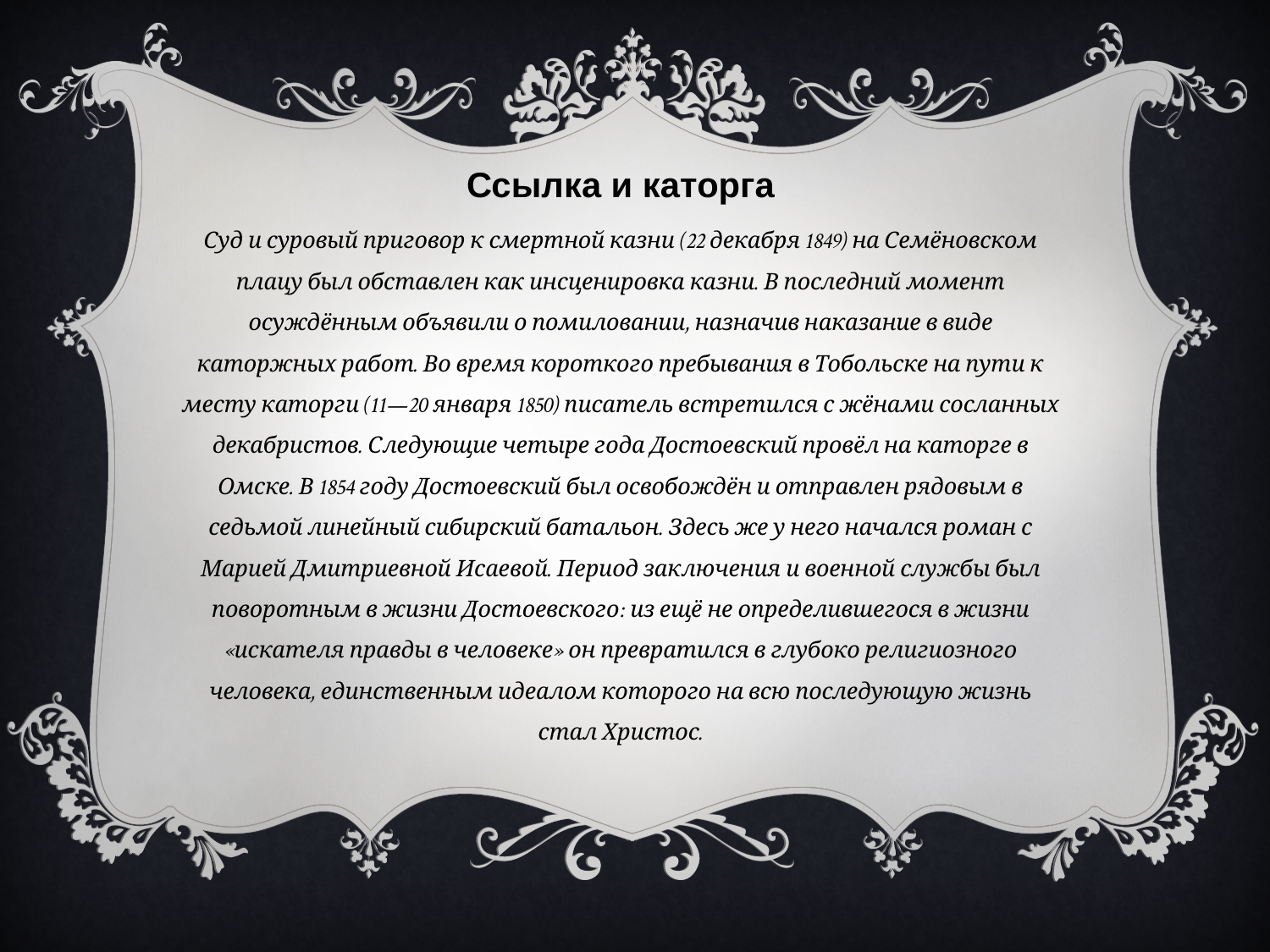

Ссылка и каторга
Суд и суровый приговор к смертной казни (22 декабря 1849) на Семёновском плацу был обставлен как инсценировка казни. В последний момент осуждённым объявили о помиловании, назначив наказание в виде каторжных работ. Во время короткого пребывания в Тобольске на пути к месту каторги (11—20 января 1850) писатель встретился с жёнами сосланных декабристов. Следующие четыре года Достоевский провёл на каторге в Омске. В 1854 году Достоевский был освобождён и отправлен рядовым в седьмой линейный сибирский батальон. Здесь же у него начался роман с Марией Дмитриевной Исаевой. Период заключения и военной службы был поворотным в жизни Достоевского: из ещё не определившегося в жизни «искателя правды в человеке» он превратился в глубоко религиозного человека, единственным идеалом которого на всю последующую жизнь стал Христос.